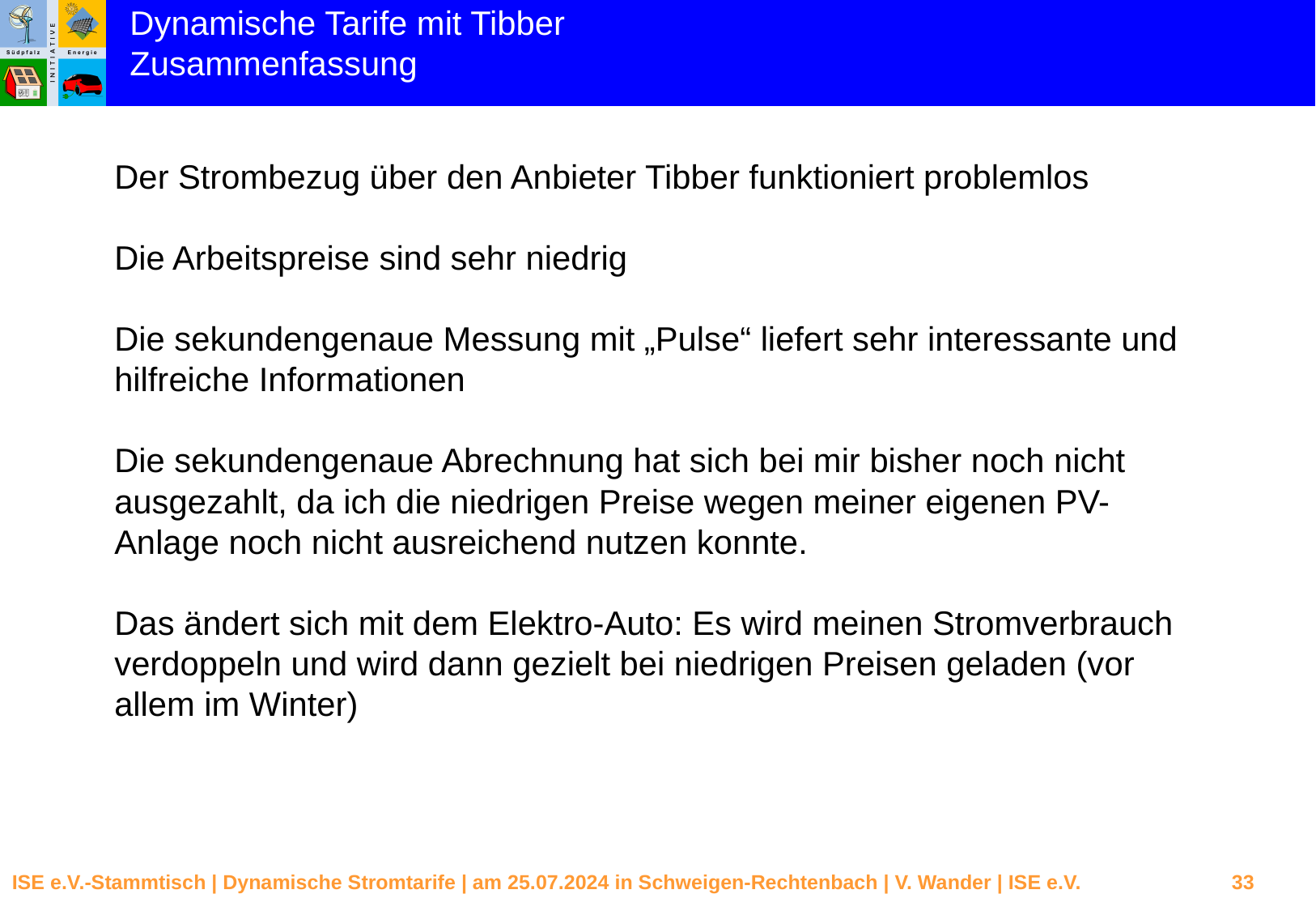

Dynamische Tarife mit Tibber
Zusammenfassung
Der Strombezug über den Anbieter Tibber funktioniert problemlos

Die Arbeitspreise sind sehr niedrig

Die sekundengenaue Messung mit „Pulse“ liefert sehr interessante und hilfreiche Informationen

Die sekundengenaue Abrechnung hat sich bei mir bisher noch nicht ausgezahlt, da ich die niedrigen Preise wegen meiner eigenen PV-Anlage noch nicht ausreichend nutzen konnte.

Das ändert sich mit dem Elektro-Auto: Es wird meinen Stromverbrauch verdoppeln und wird dann gezielt bei niedrigen Preisen geladen (vor allem im Winter)